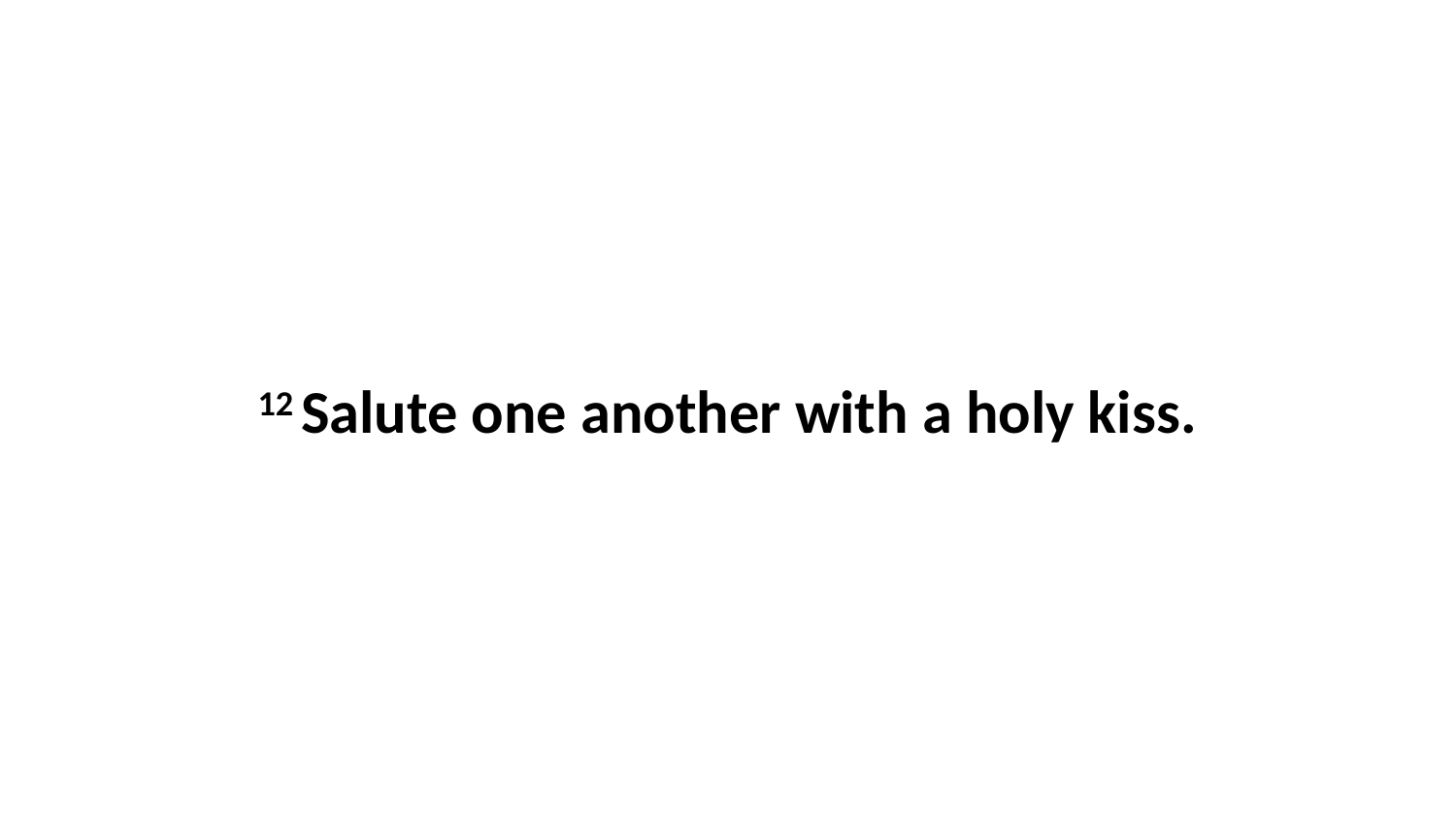

12 Salute one another with a holy kiss.